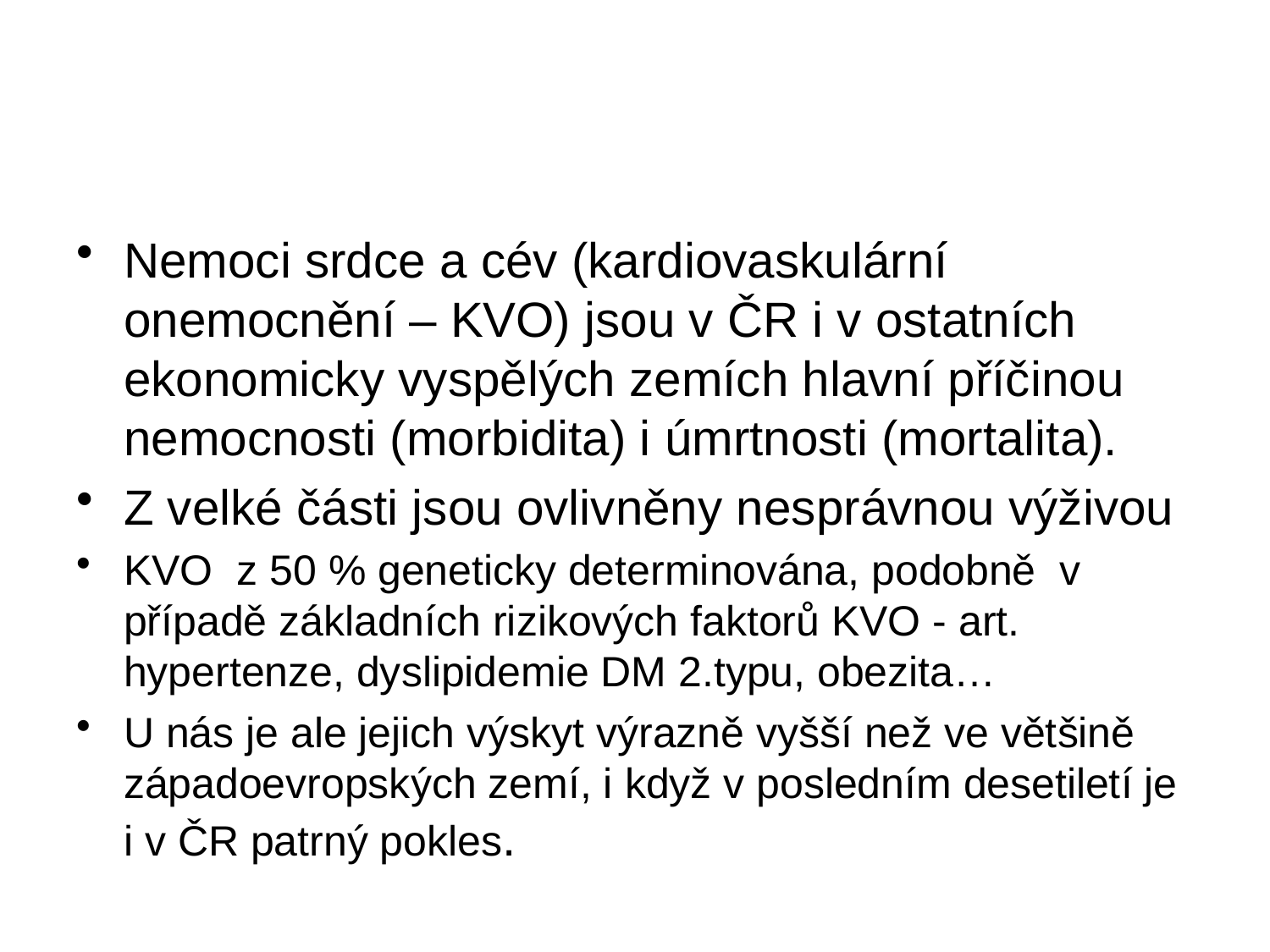

#
Nemoci srdce a cév (kardiovaskulární onemocnění – KVO) jsou v ČR i v ostatních ekonomicky vyspělých zemích hlavní příčinou nemocnosti (morbidita) i úmrtnosti (mortalita).
Z velké části jsou ovlivněny nesprávnou výživou
KVO  z 50 % geneticky determinována, podobně  v případě základních rizikových faktorů KVO - art. hypertenze, dyslipidemie DM 2.typu, obezita…
U nás je ale jejich výskyt výrazně vyšší než ve většině západoevropských zemí, i když v posledním desetiletí je i v ČR patrný pokles.